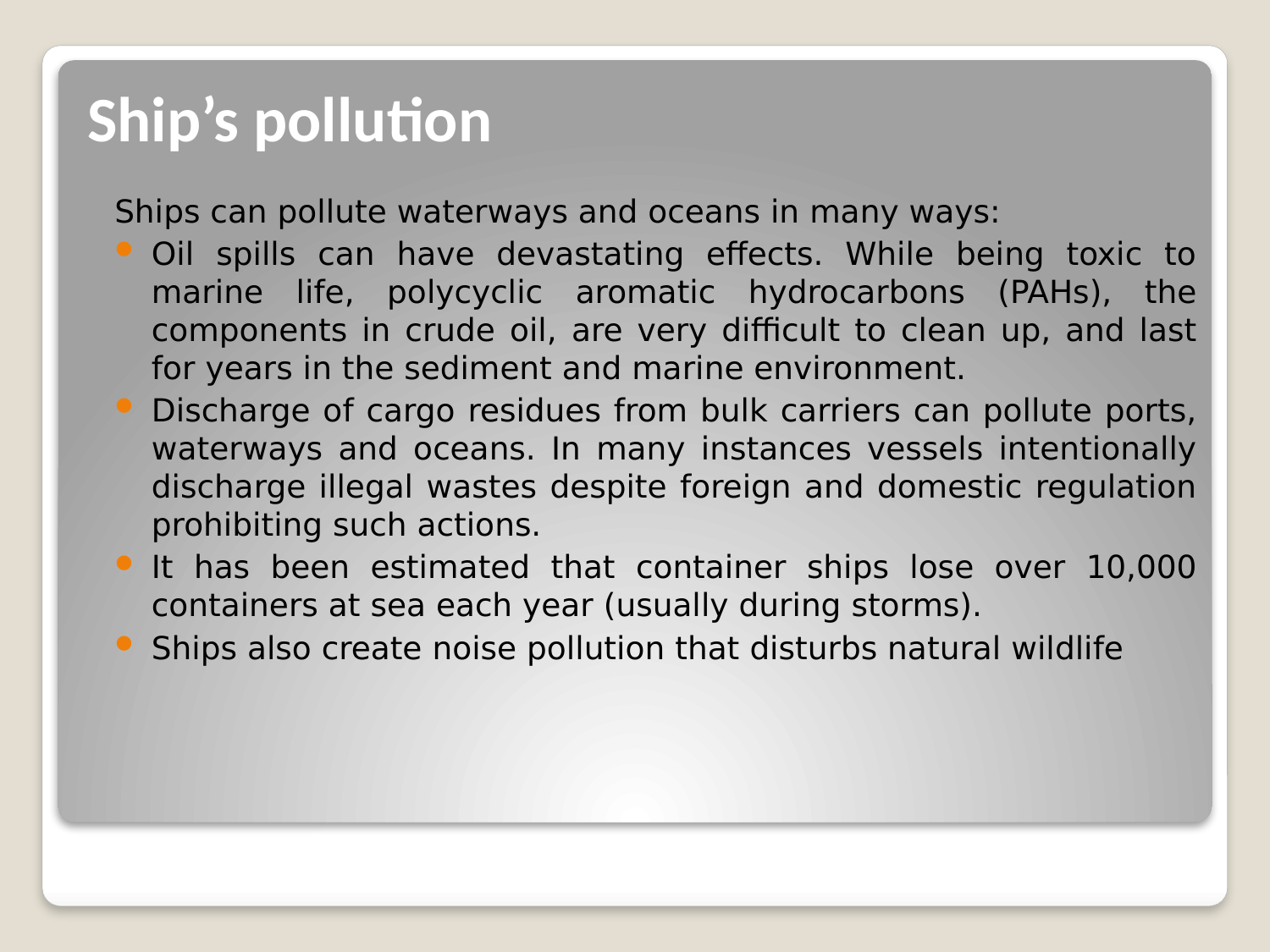

# Ship’s pollution
Ships can pollute waterways and oceans in many ways:
Oil spills can have devastating effects. While being toxic to marine life, polycyclic aromatic hydrocarbons (PAHs), the components in crude oil, are very difficult to clean up, and last for years in the sediment and marine environment.
Discharge of cargo residues from bulk carriers can pollute ports, waterways and oceans. In many instances vessels intentionally discharge illegal wastes despite foreign and domestic regulation prohibiting such actions.
It has been estimated that container ships lose over 10,000 containers at sea each year (usually during storms).
Ships also create noise pollution that disturbs natural wildlife